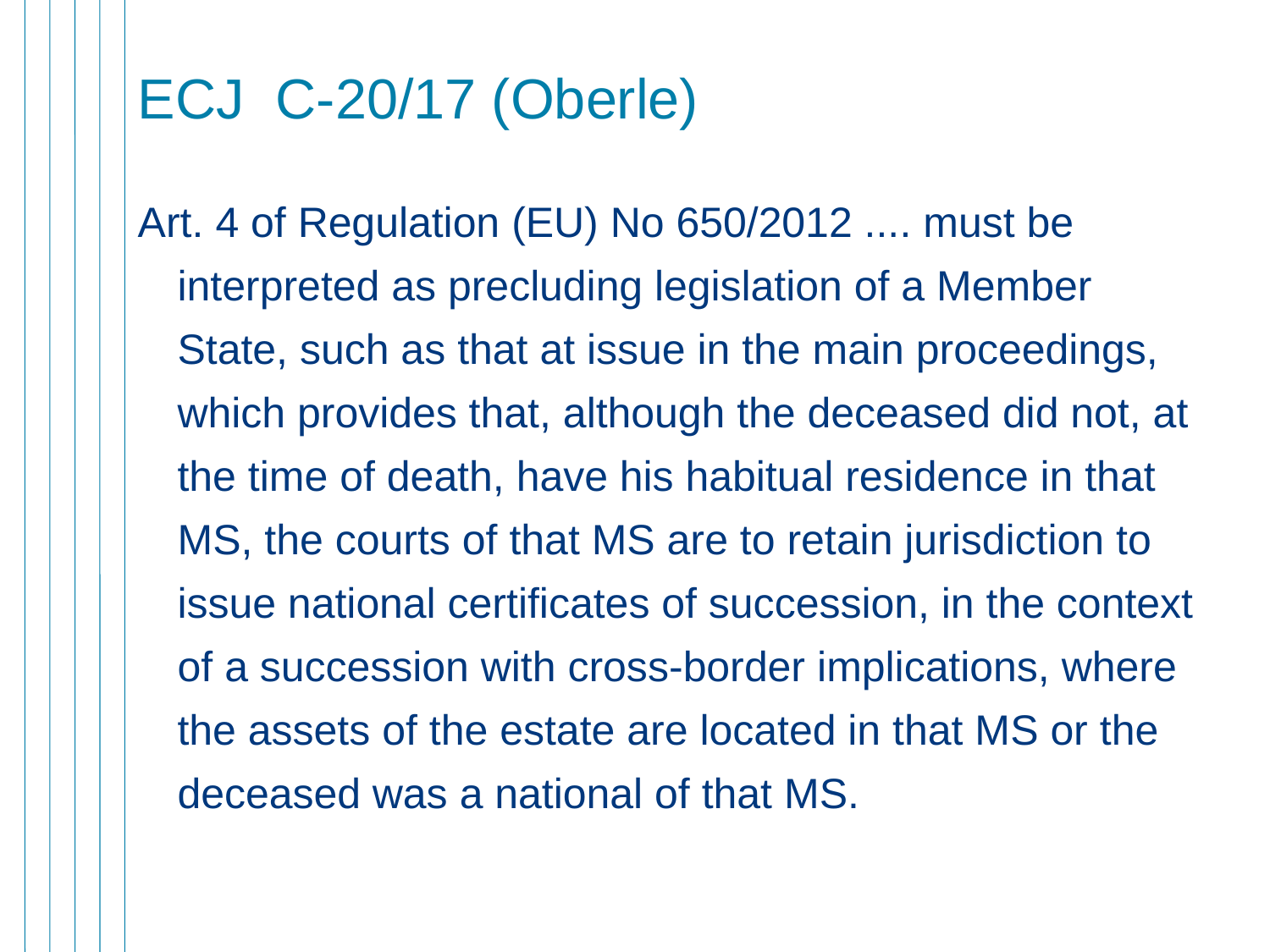

# ECJ  C-20/17 (Oberle)
Art. 4 of Regulation (EU) No 650/2012 .... must be interpreted as precluding legislation of a Member State, such as that at issue in the main proceedings, which provides that, although the deceased did not, at the time of death, have his habitual residence in that MS, the courts of that MS are to retain jurisdiction to issue national certificates of succession, in the context of a succession with cross-border implications, where the assets of the estate are located in that MS or the deceased was a national of that MS.